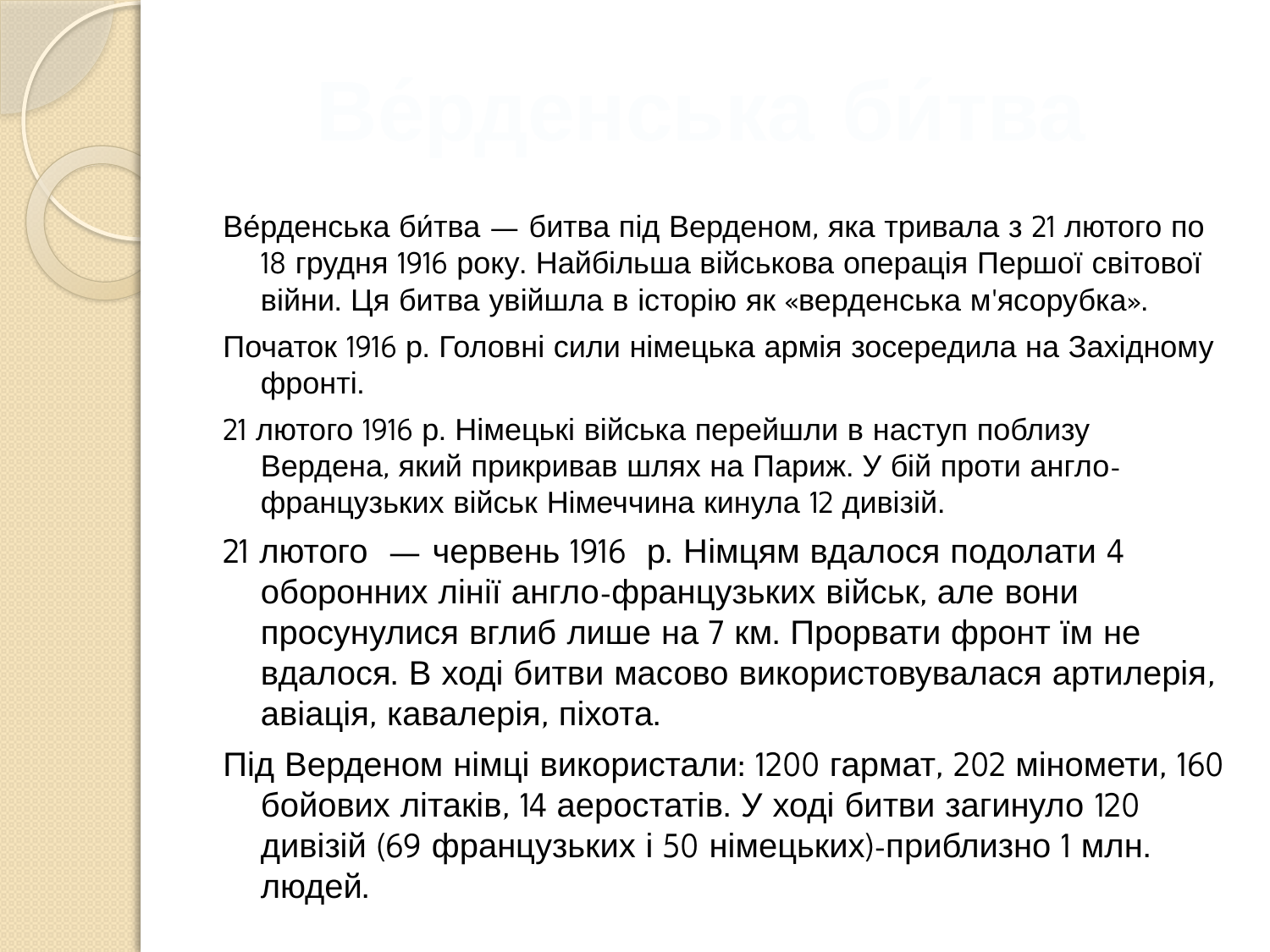

Ве́рденська би́тва
Ве́рденська би́тва — битва під Верденом, яка тривала з 21 лютого по 18 грудня 1916 року. Найбільша військова операція Першої світової війни. Ця битва увійшла в історію як «верденська м'ясорубка».
Початок 1916 р. Головні сили німецька армія зосередила на Західному фронті.
21 лютого 1916 р. Німецькі війська перейшли в наступ поблизу Вердена, який прикривав шлях на Париж. У бій проти англо-французьких військ Німеччина кинула 12 дивізій.
21 лютого  — червень 1916  р. Німцям вдалося подолати 4 оборонних лінії англо-французьких військ, але вони просунулися вглиб лише на 7 км. Прорвати фронт їм не вдалося. В ході битви масово використовувалася артилерія, авіація, кавалерія, піхота.
Під Верденом німці використали: 1200 гармат, 202 міномети, 160 бойових літаків, 14 аеростатів. У ході битви загинуло 120 дивізій (69 французьких і 50 німецьких)-приблизно 1 млн. людей.